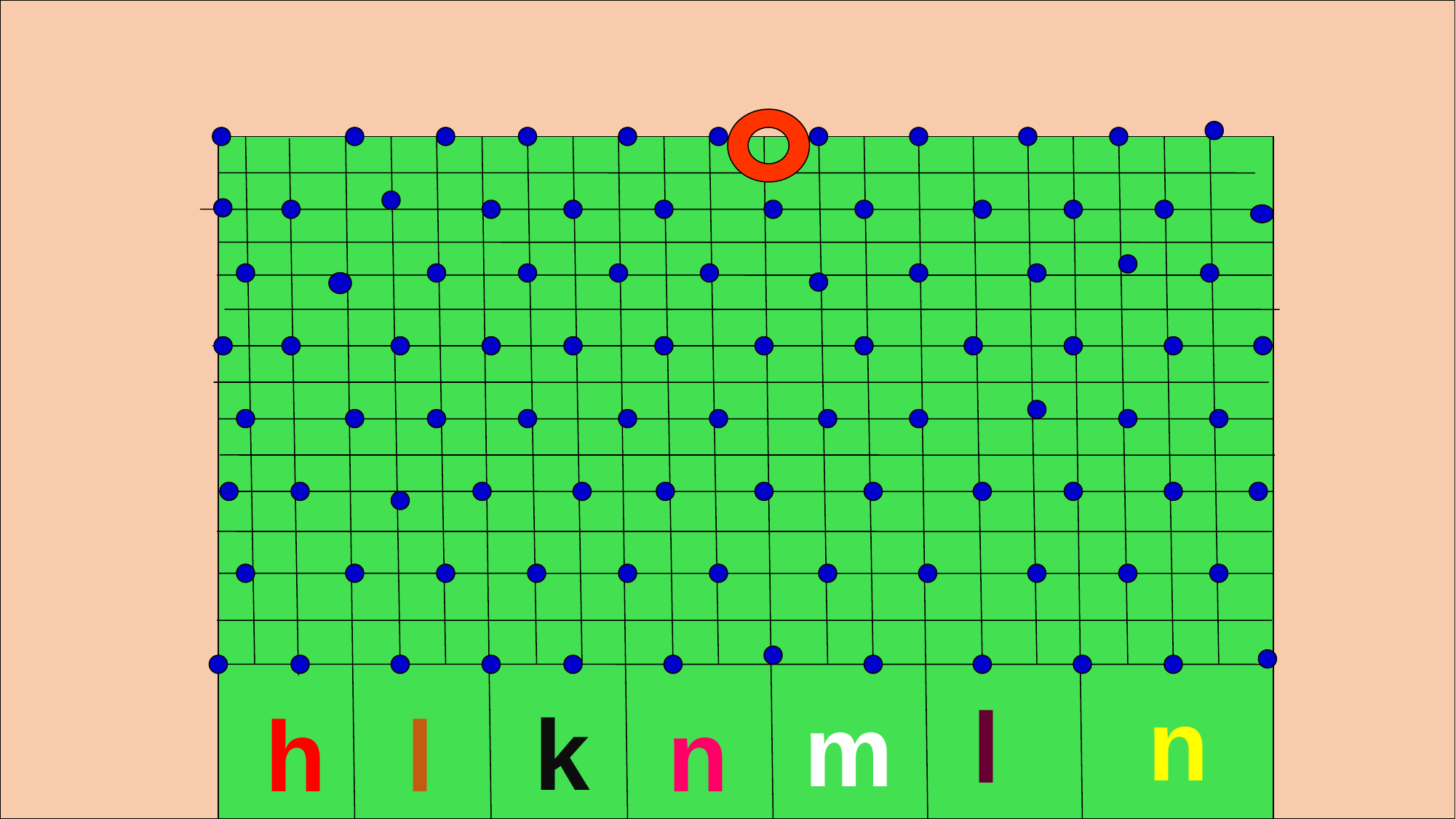

n
l
m
k
h
l
n